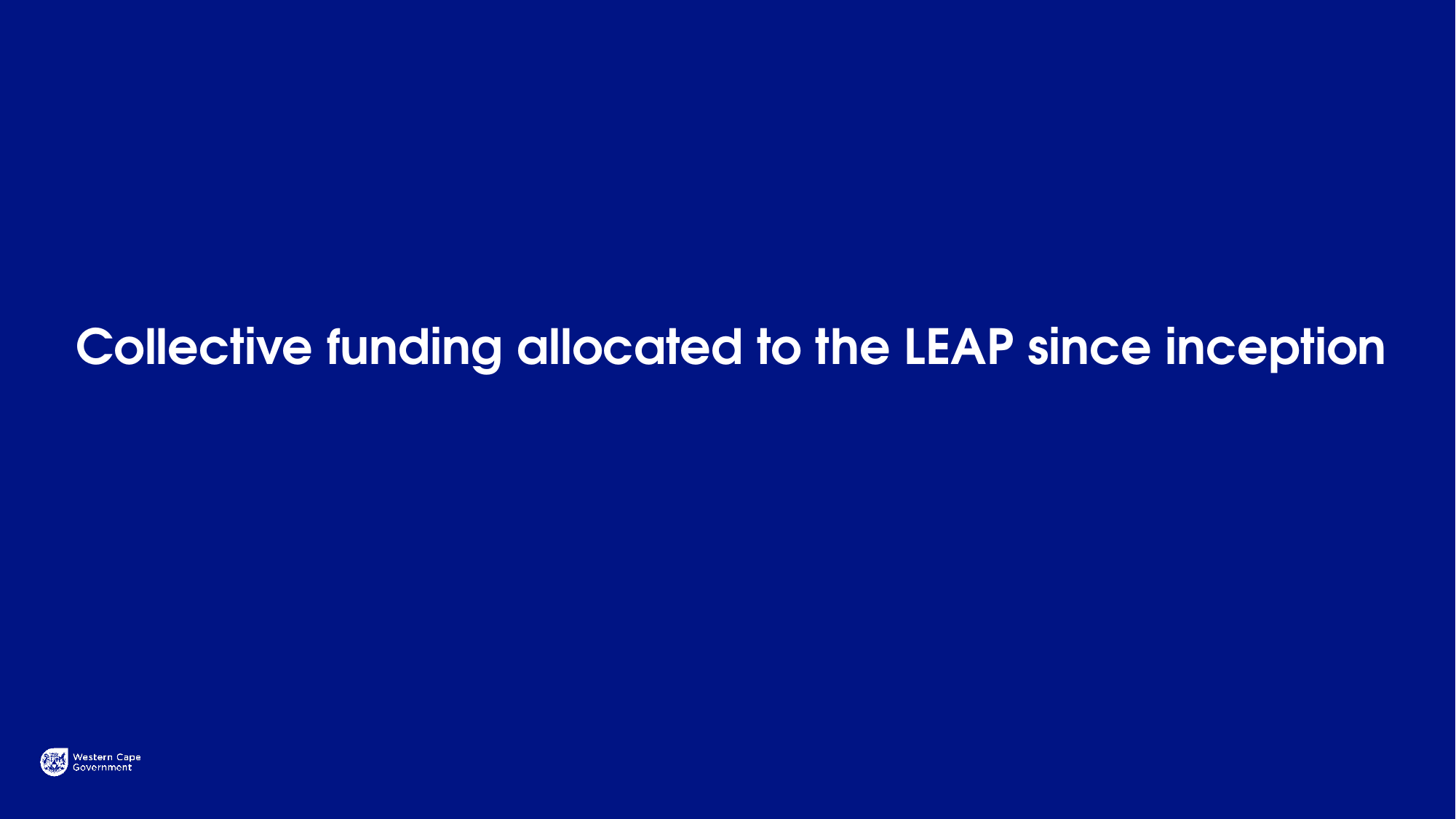

Collective funding allocated to the LEAP since inception